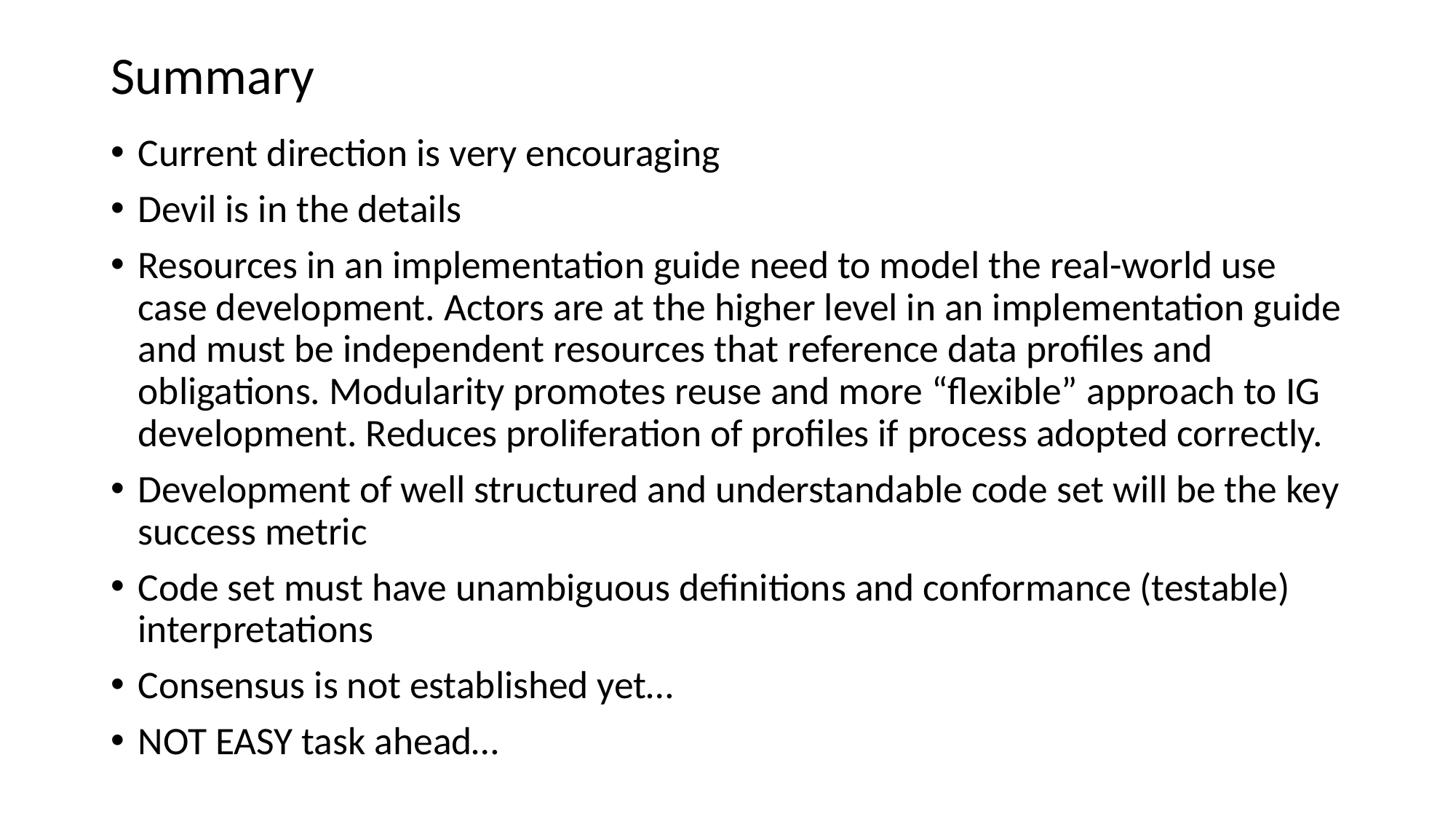

# Summary
Current direction is very encouraging
Devil is in the details
Resources in an implementation guide need to model the real-world use case development. Actors are at the higher level in an implementation guide and must be independent resources that reference data profiles and obligations. Modularity promotes reuse and more “flexible” approach to IG development. Reduces proliferation of profiles if process adopted correctly.
Development of well structured and understandable code set will be the key success metric
Code set must have unambiguous definitions and conformance (testable) interpretations
Consensus is not established yet…
NOT EASY task ahead…